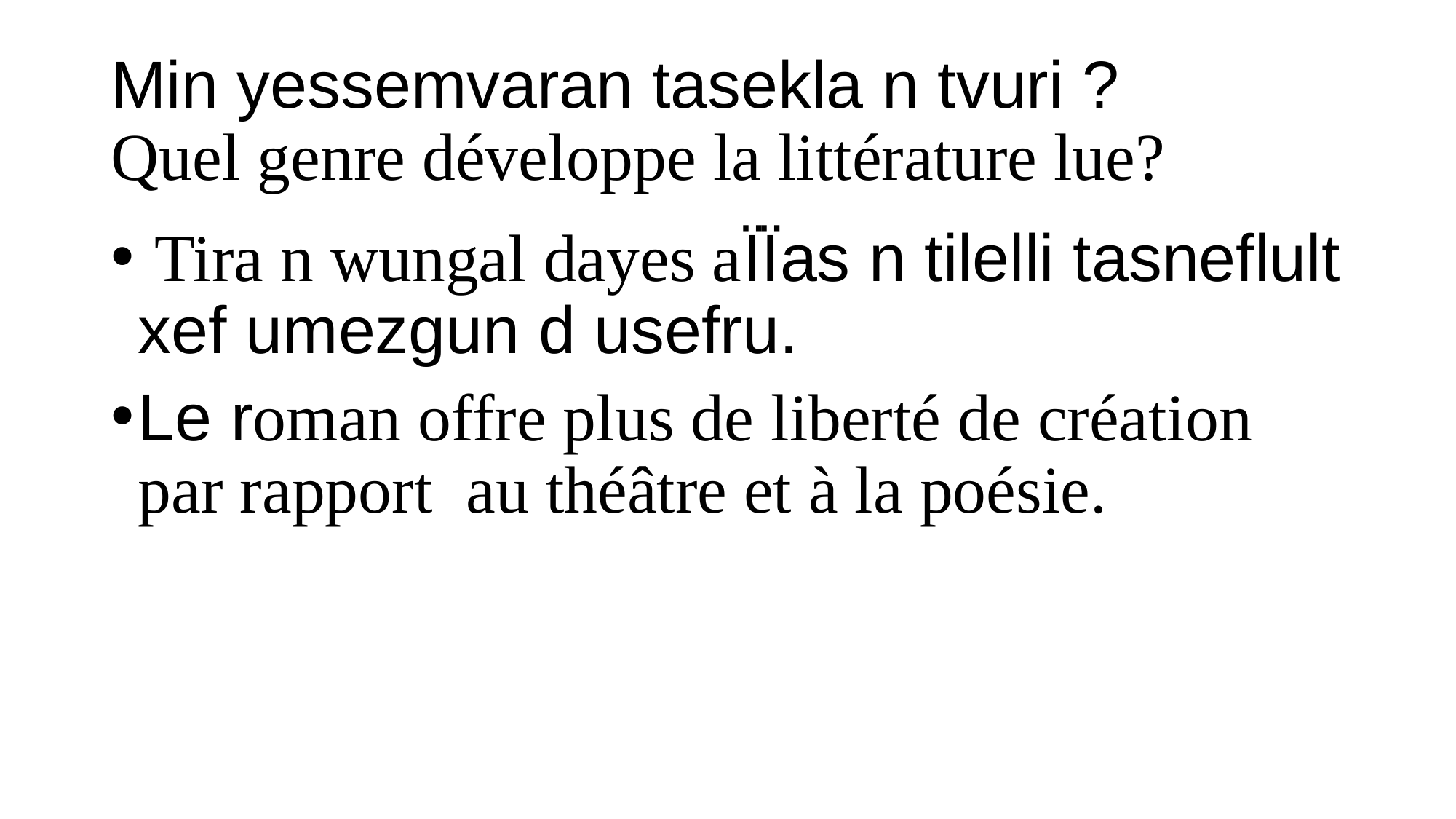

# Min yessemvaran tasekla n tvuri ? Quel genre développe la littérature lue?
 Tira n wungal dayes aÏÏas n tilelli tasneflult xef umezgun d usefru.
Le roman offre plus de liberté de création par rapport  au théâtre et à la poésie.